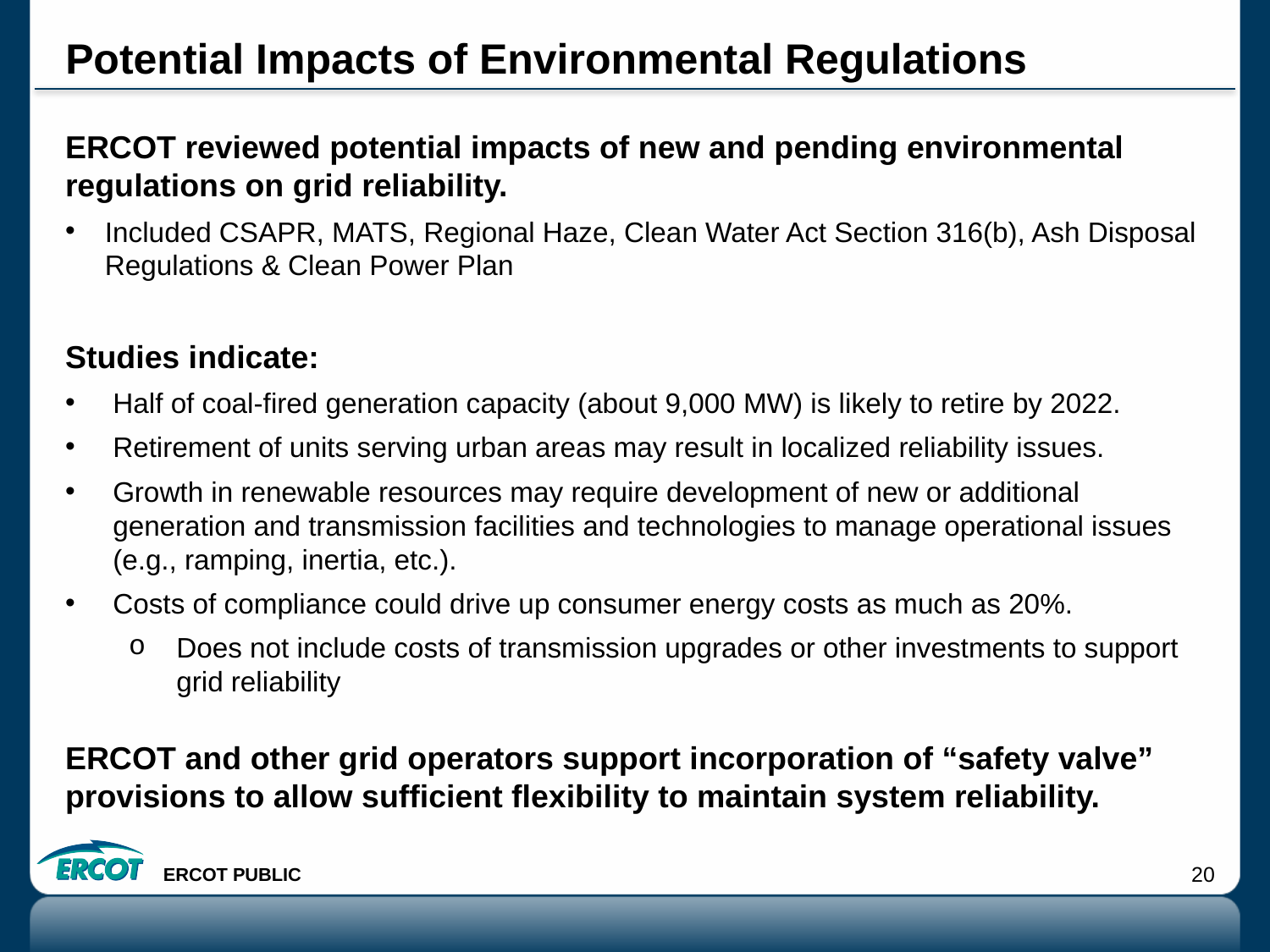

# Potential Impacts of Environmental Regulations
ERCOT reviewed potential impacts of new and pending environmental regulations on grid reliability.
Included CSAPR, MATS, Regional Haze, Clean Water Act Section 316(b), Ash Disposal Regulations & Clean Power Plan

Studies indicate:
Half of coal-fired generation capacity (about 9,000 MW) is likely to retire by 2022.
Retirement of units serving urban areas may result in localized reliability issues.
Growth in renewable resources may require development of new or additional generation and transmission facilities and technologies to manage operational issues (e.g., ramping, inertia, etc.).
Costs of compliance could drive up consumer energy costs as much as 20%.
Does not include costs of transmission upgrades or other investments to support grid reliability

ERCOT and other grid operators support incorporation of “safety valve” provisions to allow sufficient flexibility to maintain system reliability.